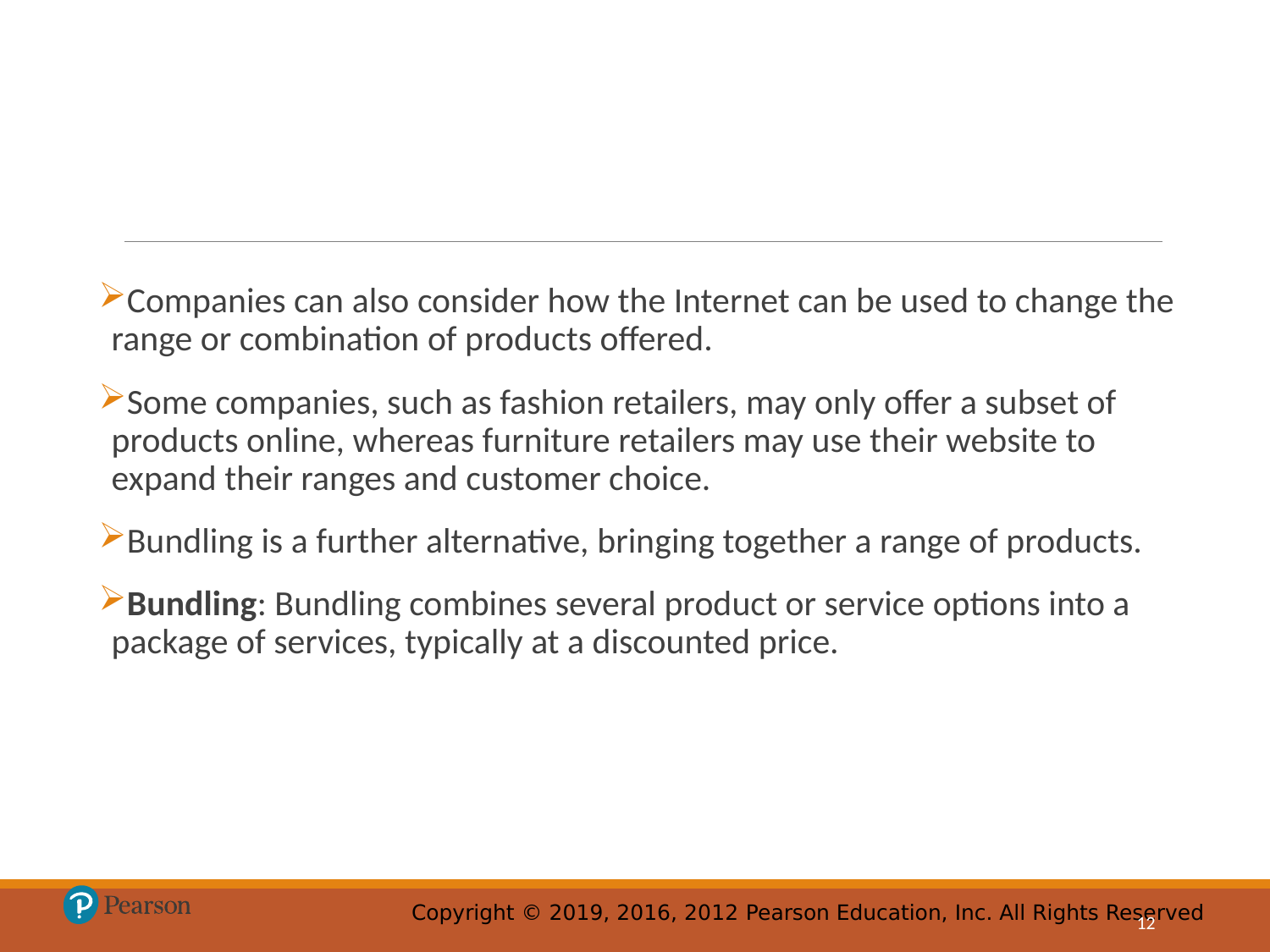

Companies can also consider how the Internet can be used to change the range or combination of products offered.
Some companies, such as fashion retailers, may only offer a subset of products online, whereas furniture retailers may use their website to expand their ranges and customer choice.
Bundling is a further alternative, bringing together a range of products.
Bundling: Bundling combines several product or service options into a package of services, typically at a discounted price.
12